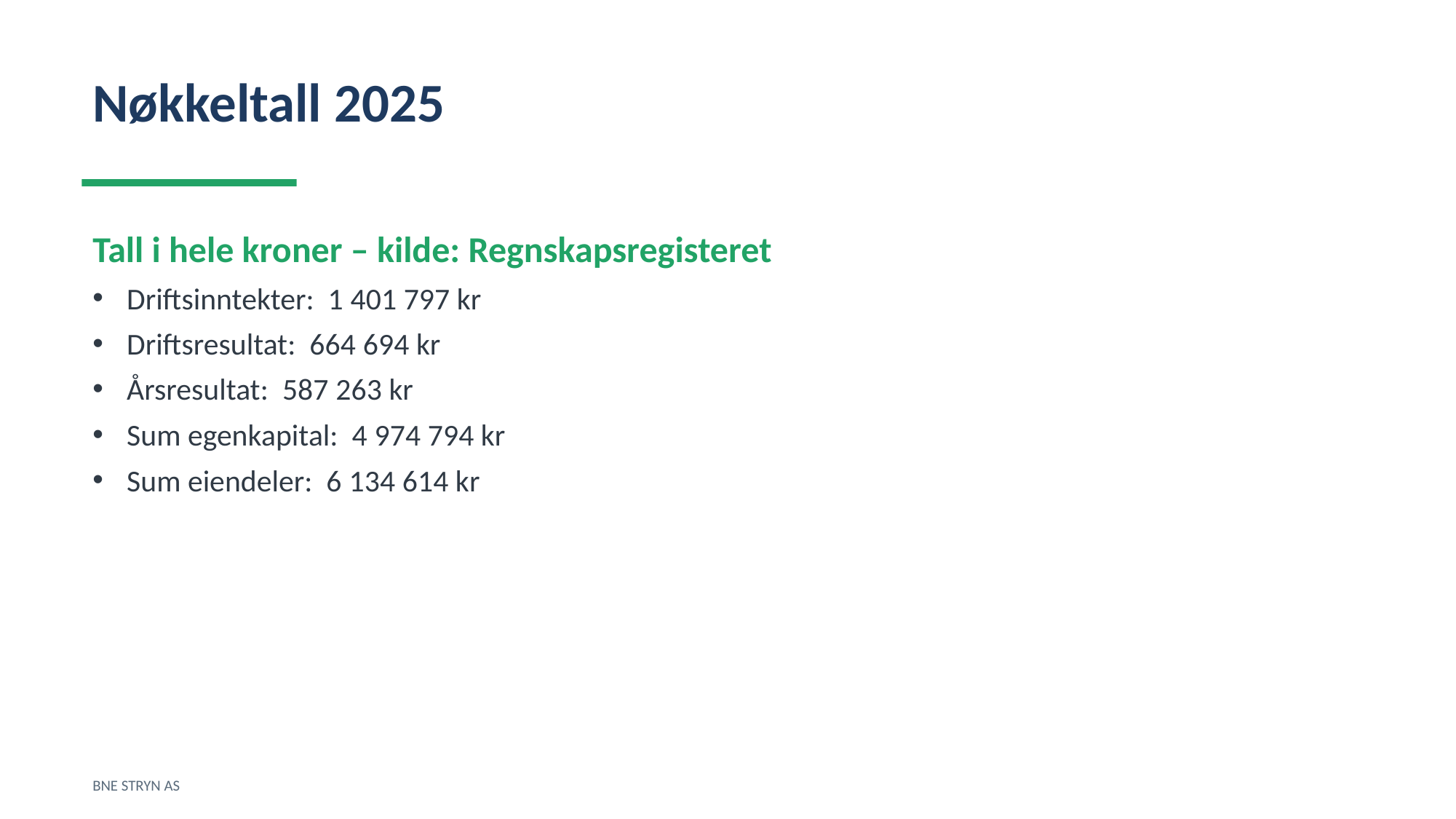

Nøkkeltall 2025

Tall i hele kroner – kilde: Regnskapsregisteret
Driftsinntekter:  1 401 797 kr
Driftsresultat:  664 694 kr
Årsresultat:  587 263 kr
Sum egenkapital:  4 974 794 kr
Sum eiendeler:  6 134 614 kr
BNE STRYN AS